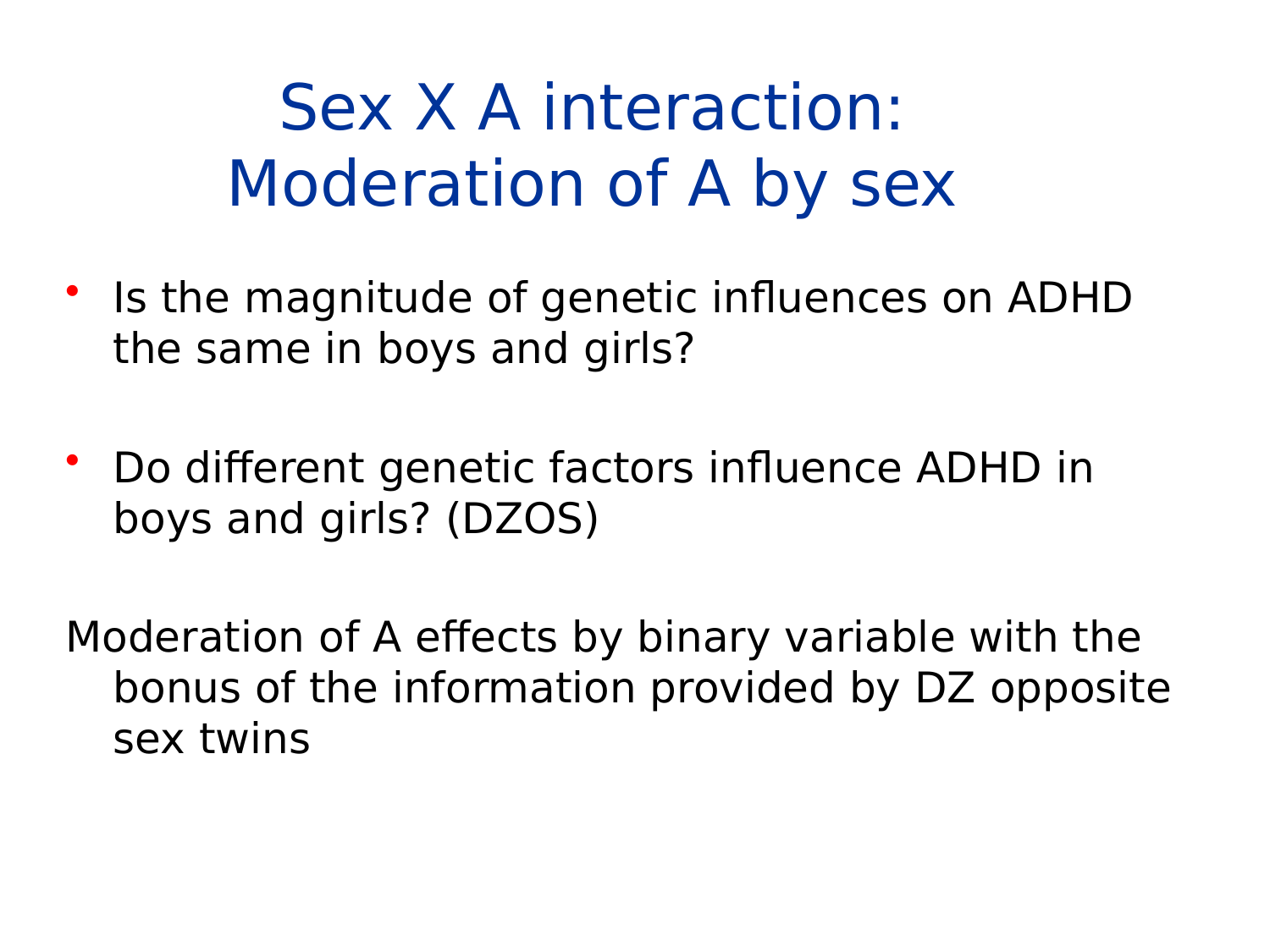

# Sex X A interaction: Moderation of A by sex
Is the magnitude of genetic influences on ADHD the same in boys and girls?

Do different genetic factors influence ADHD in boys and girls? (DZOS)

Moderation of A effects by binary variable with the bonus of the information provided by DZ opposite sex twins